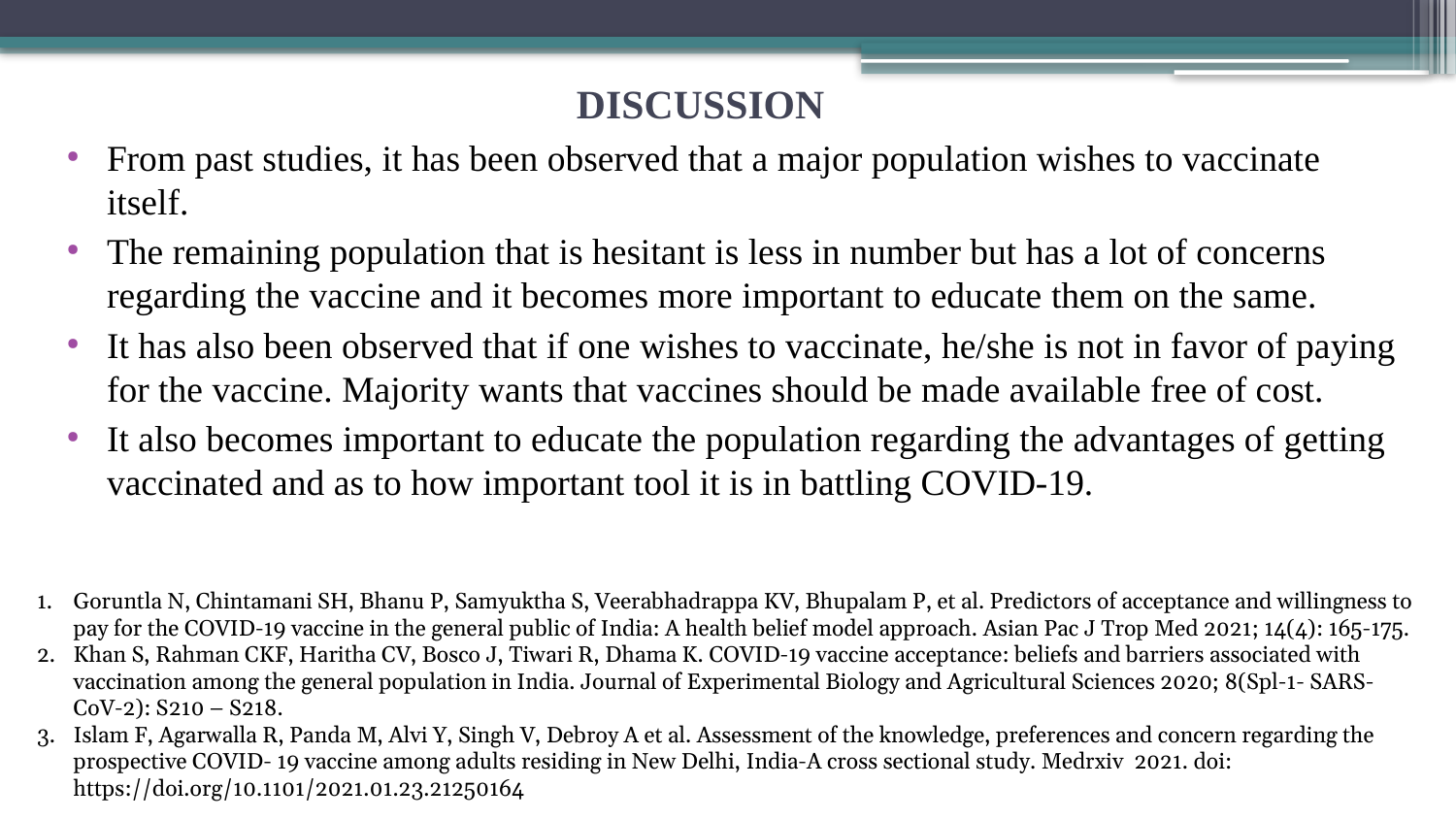

# DISCUSSION
From past studies, it has been observed that a major population wishes to vaccinate itself.
The remaining population that is hesitant is less in number but has a lot of concerns regarding the vaccine and it becomes more important to educate them on the same.
It has also been observed that if one wishes to vaccinate, he/she is not in favor of paying for the vaccine. Majority wants that vaccines should be made available free of cost.
It also becomes important to educate the population regarding the advantages of getting vaccinated and as to how important tool it is in battling COVID-19.

Goruntla N, Chintamani SH, Bhanu P, Samyuktha S, Veerabhadrappa KV, Bhupalam P, et al. Predictors of acceptance and willingness to pay for the COVID-19 vaccine in the general public of India: A health belief model approach. Asian Pac J Trop Med 2021; 14(4): 165-175.
Khan S, Rahman CKF, Haritha CV, Bosco J, Tiwari R, Dhama K. COVID-19 vaccine acceptance: beliefs and barriers associated with vaccination among the general population in India. Journal of Experimental Biology and Agricultural Sciences 2020; 8(Spl-1- SARS-CoV-2): S210 – S218.
Islam F, Agarwalla R, Panda M, Alvi Y, Singh V, Debroy A et al. Assessment of the knowledge, preferences and concern regarding the prospective COVID- 19 vaccine among adults residing in New Delhi, India-A cross sectional study. Medrxiv  2021. doi: https://doi.org/10.1101/2021.01.23.21250164